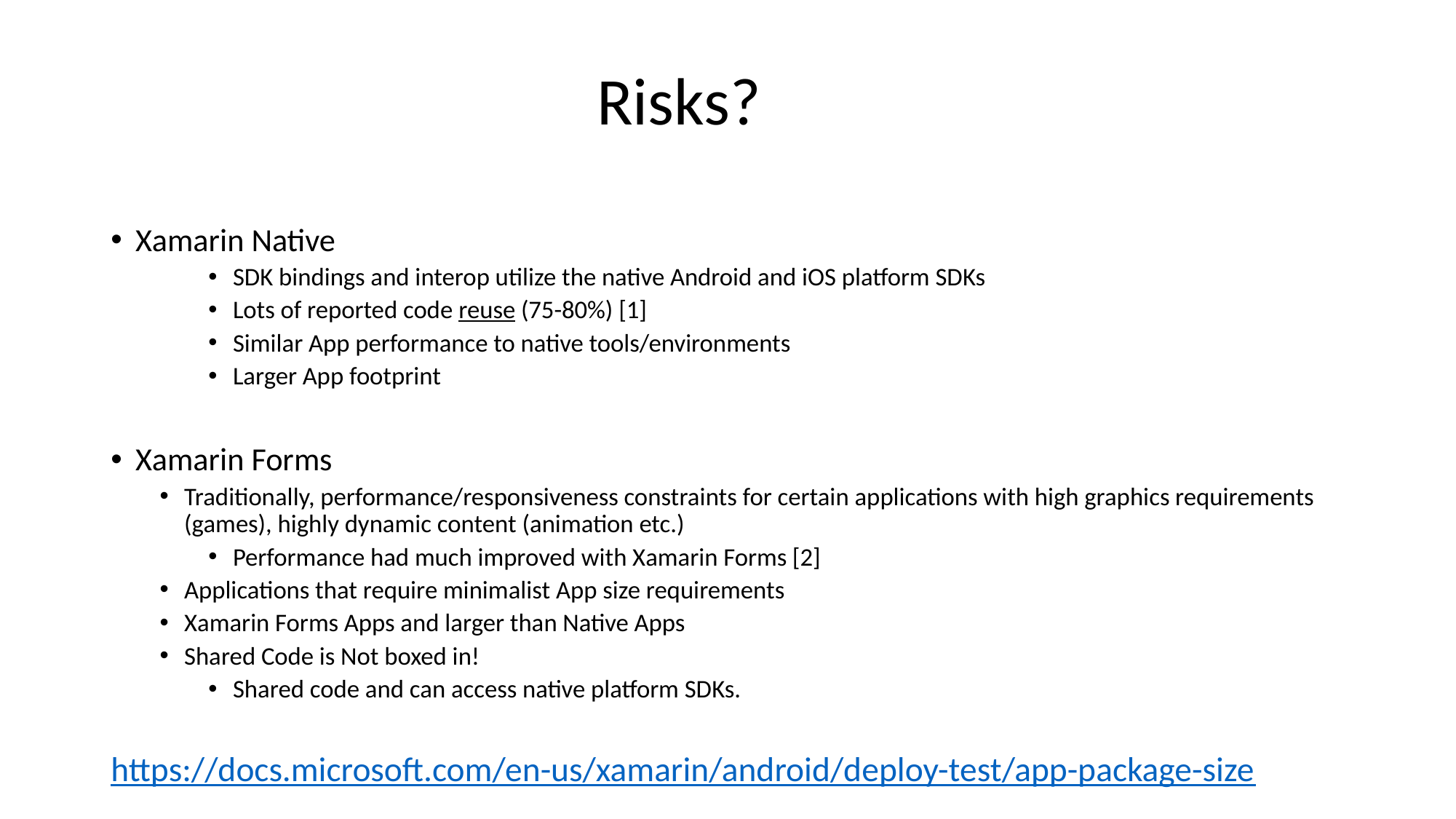

# Risks?
Xamarin Native
SDK bindings and interop utilize the native Android and iOS platform SDKs
Lots of reported code reuse (75-80%) [1]
Similar App performance to native tools/environments
Larger App footprint

Xamarin Forms
Traditionally, performance/responsiveness constraints for certain applications with high graphics requirements (games), highly dynamic content (animation etc.)
Performance had much improved with Xamarin Forms [2]
Applications that require minimalist App size requirements
Xamarin Forms Apps and larger than Native Apps
Shared Code is Not boxed in!
Shared code and can access native platform SDKs.
https://docs.microsoft.com/en-us/xamarin/android/deploy-test/app-package-size